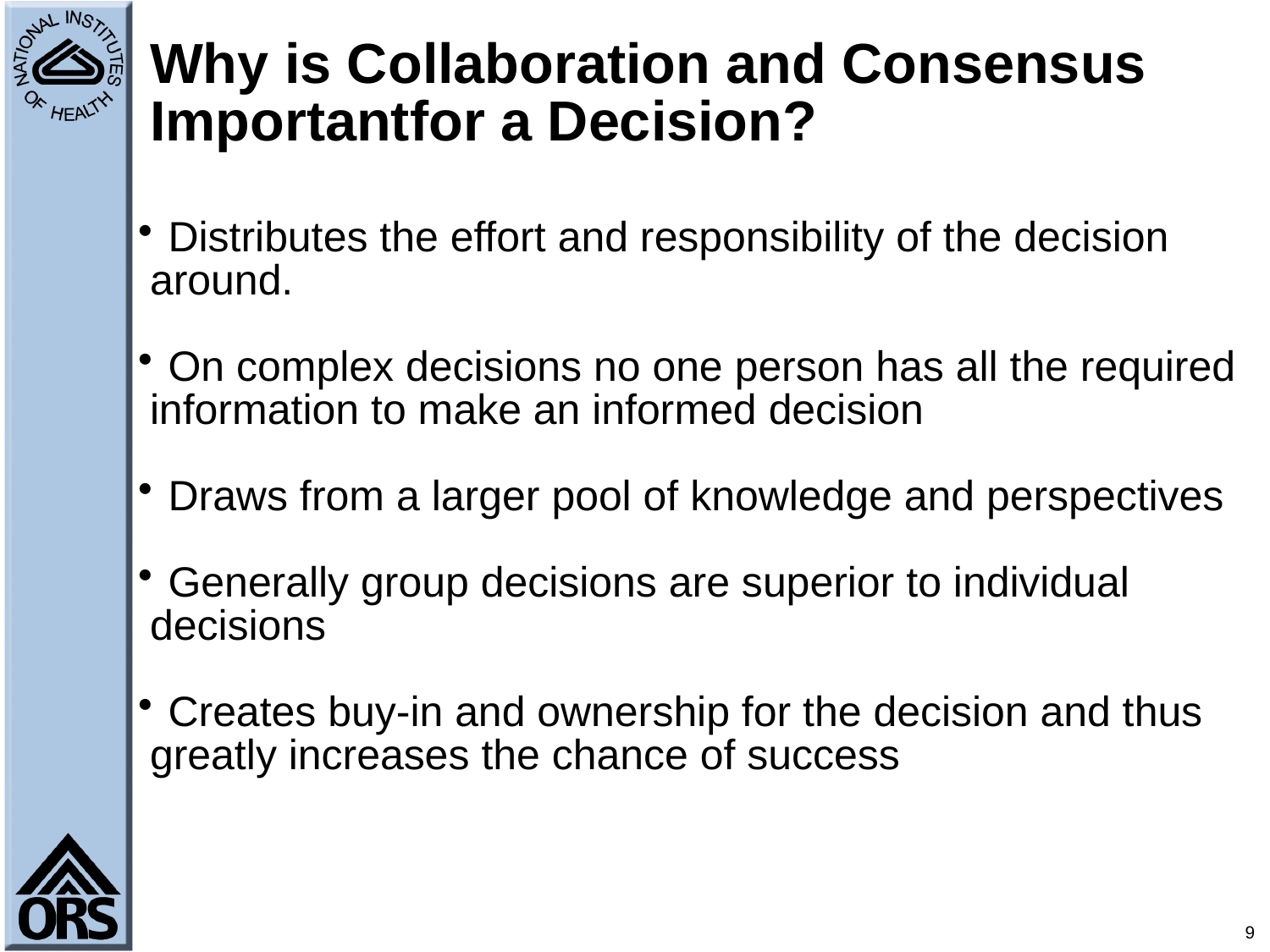

# Why is Collaboration and Consensus Importantfor a Decision?
Distributes the effort and responsibility of the decision
 around.

On complex decisions no one person has all the required
 information to make an informed decision

Draws from a larger pool of knowledge and perspectives

Generally group decisions are superior to individual
 decisions

Creates buy-in and ownership for the decision and thus
 greatly increases the chance of success
9